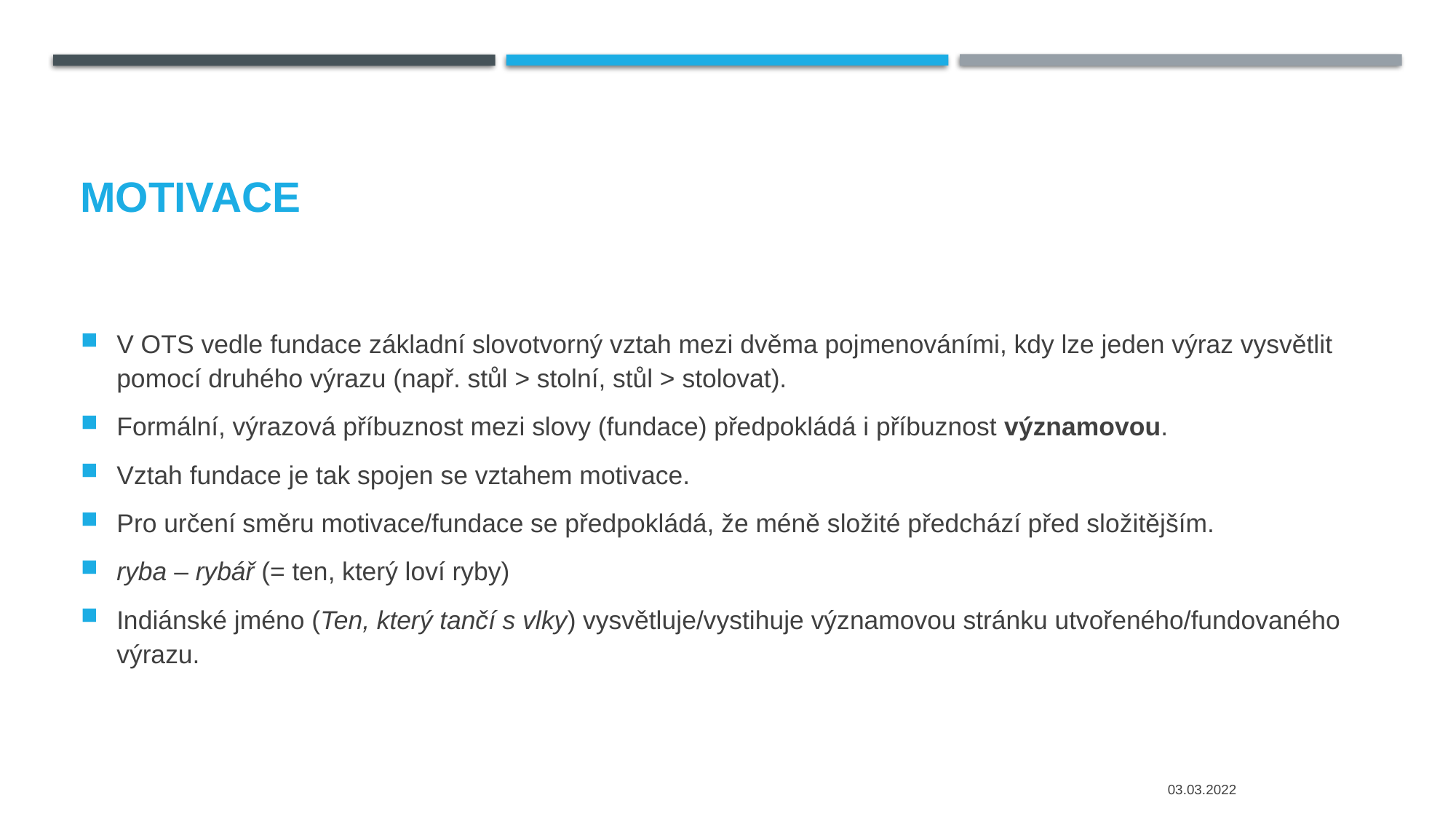

# motivace
V OTS vedle fundace základní slovotvorný vztah mezi dvěma pojmenováními, kdy lze jeden výraz vysvětlit pomocí druhého výrazu (např. stůl > stolní, stůl > stolovat).
Formální, výrazová příbuznost mezi slovy (fundace) předpokládá i příbuznost významovou.
Vztah fundace je tak spojen se vztahem motivace.
Pro určení směru motivace/fundace se předpokládá, že méně složité předchází před složitějším.
ryba – rybář (= ten, který loví ryby)
Indiánské jméno (Ten, který tančí s vlky) vysvětluje/vystihuje významovou stránku utvořeného/fundovaného výrazu.
03.03.2022